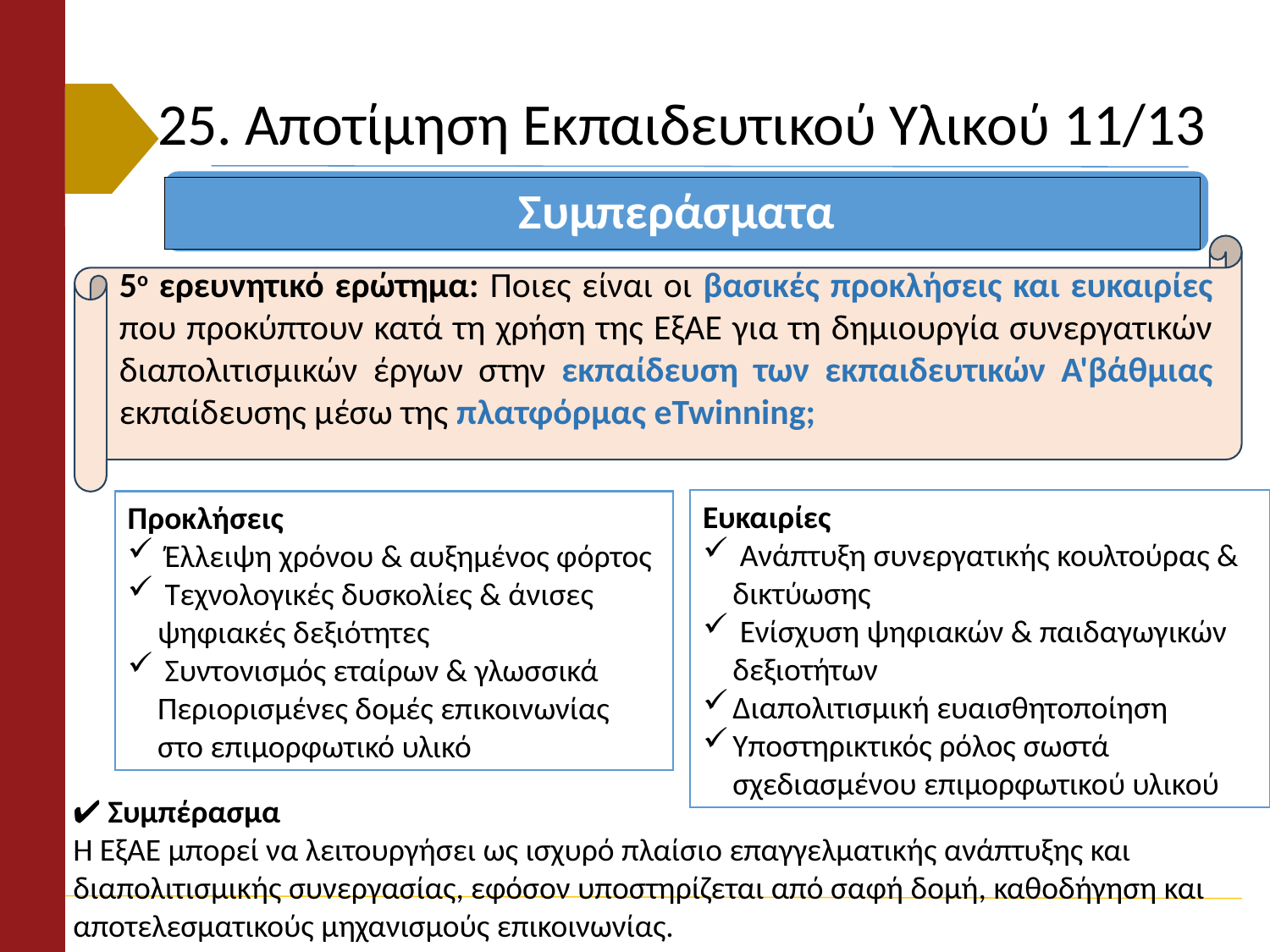

# 25. Αποτίμηση Εκπαιδευτικού Υλικού 11/13

Συμπεράσματα

5ο ερευνητικό ερώτημα: Ποιες είναι οι βασικές προκλήσεις και ευκαιρίες που προκύπτουν κατά τη χρήση της ΕξΑΕ για τη δημιουργία συνεργατικών διαπολιτισμικών έργων στην εκπαίδευση των εκπαιδευτικών Α'βάθμιας εκπαίδευσης μέσω της πλατφόρμας eTwinning;

Ευκαιρίες
 Ανάπτυξη συνεργατικής κουλτούρας & δικτύωσης
 Ενίσχυση ψηφιακών & παιδαγωγικών δεξιοτήτων
Διαπολιτισμική ευαισθητοποίηση
Υποστηρικτικός ρόλος σωστά σχεδιασμένου επιμορφωτικού υλικού
Προκλήσεις
 Έλλειψη χρόνου & αυξημένος φόρτος
 Τεχνολογικές δυσκολίες & άνισες ψηφιακές δεξιότητες
 Συντονισμός εταίρων & γλωσσικά Περιορισμένες δομές επικοινωνίας στο επιμορφωτικό υλικό
✔ Συμπέρασμα
Η ΕξΑΕ μπορεί να λειτουργήσει ως ισχυρό πλαίσιο επαγγελματικής ανάπτυξης και διαπολιτισμικής συνεργασίας, εφόσον υποστηρίζεται από σαφή δομή, καθοδήγηση και αποτελεσματικούς μηχανισμούς επικοινωνίας.